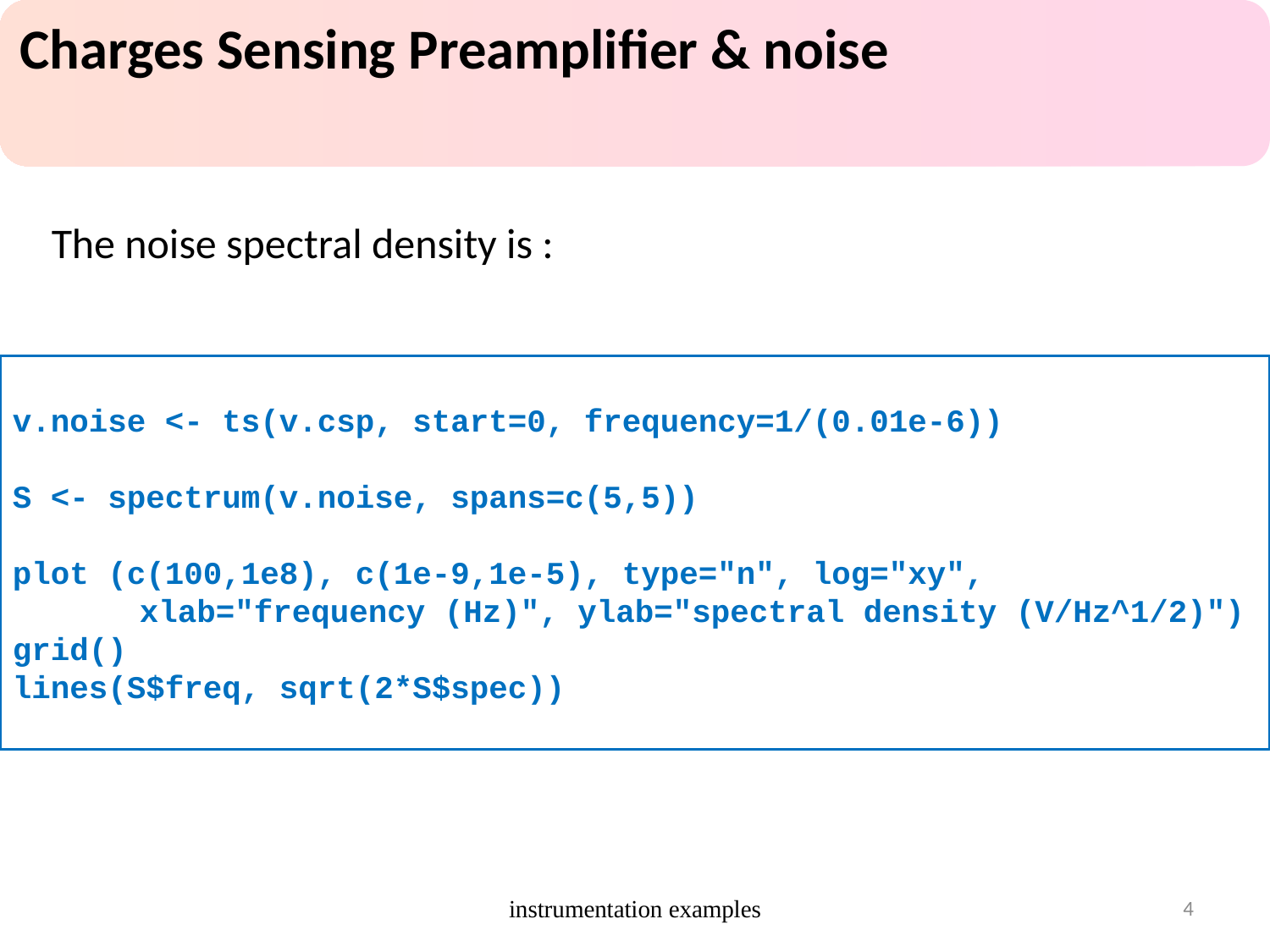

Charges Sensing Preamplifier & noise
The noise spectral density is :

v.noise <- ts(v.csp, start=0, frequency=1/(0.01e-6))

S <- spectrum(v.noise, spans=c(5,5))

plot (c(100,1e8), c(1e-9,1e-5), type="n", log="xy",
	xlab="frequency (Hz)", ylab="spectral density (V/Hz^1/2)")
grid()
lines(S$freq, sqrt(2*S$spec))

instrumentation examples
4